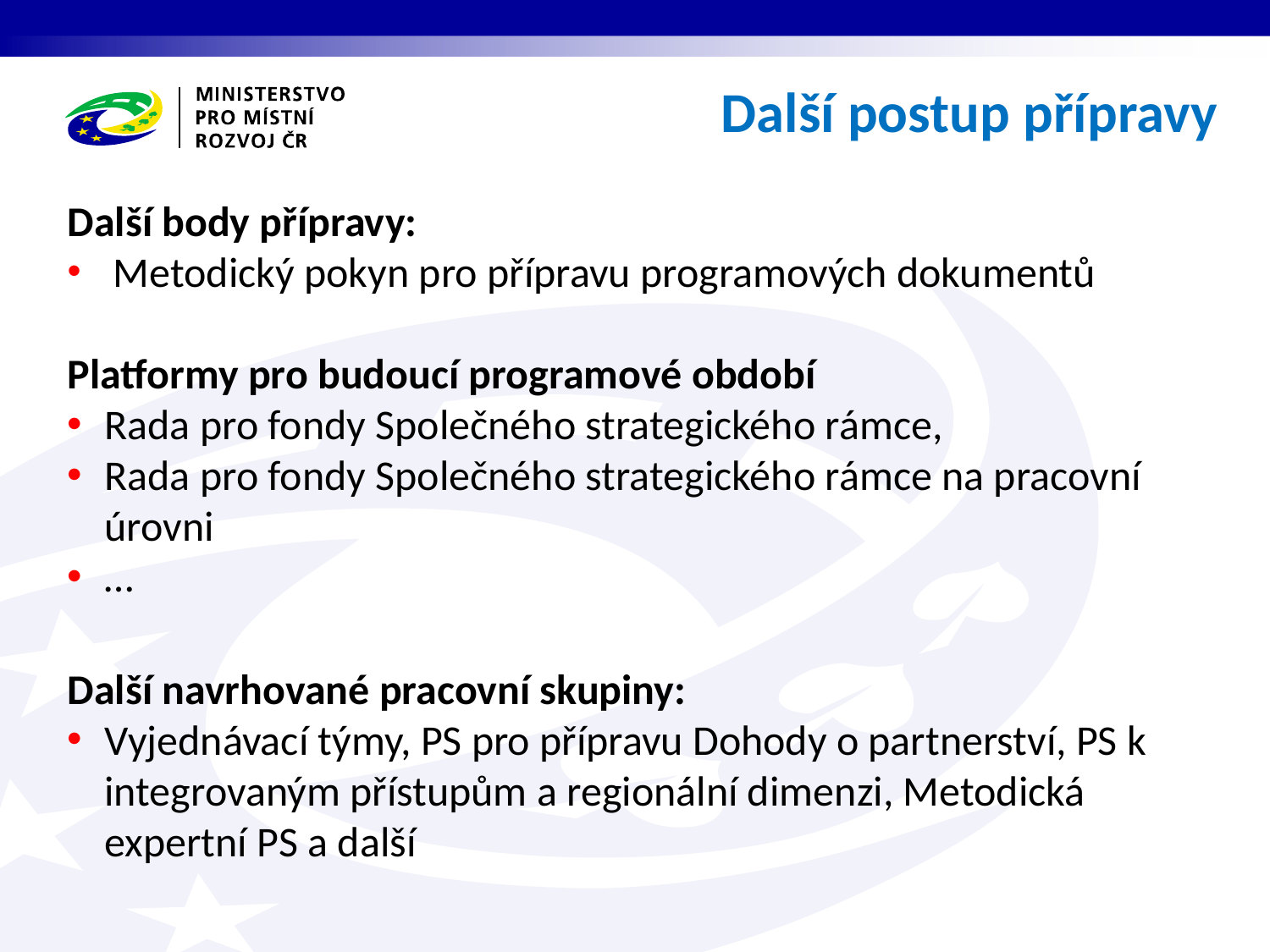

Další postup přípravy
Další body přípravy:
 Metodický pokyn pro přípravu programových dokumentů

Platformy pro budoucí programové období
Rada pro fondy Společného strategického rámce,
Rada pro fondy Společného strategického rámce na pracovní úrovni
…

Další navrhované pracovní skupiny:
Vyjednávací týmy, PS pro přípravu Dohody o partnerství, PS k integrovaným přístupům a regionální dimenzi, Metodická expertní PS a další